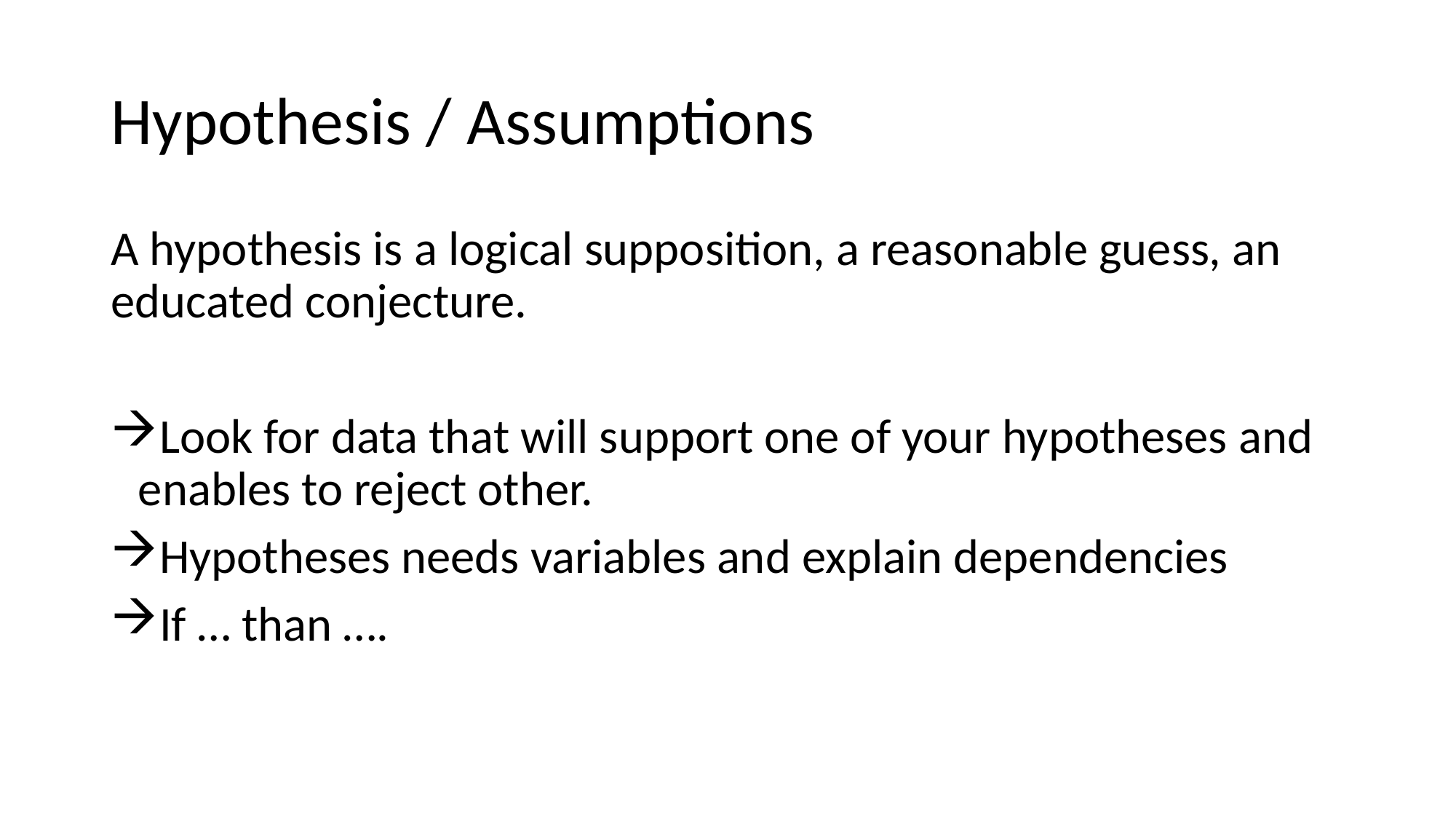

# Hypothesis / Assumptions
A hypothesis is a logical supposition, a reasonable guess, an educated conjecture.

Look for data that will support one of your hypotheses and enables to reject other.
Hypotheses needs variables and explain dependencies
If … than ….